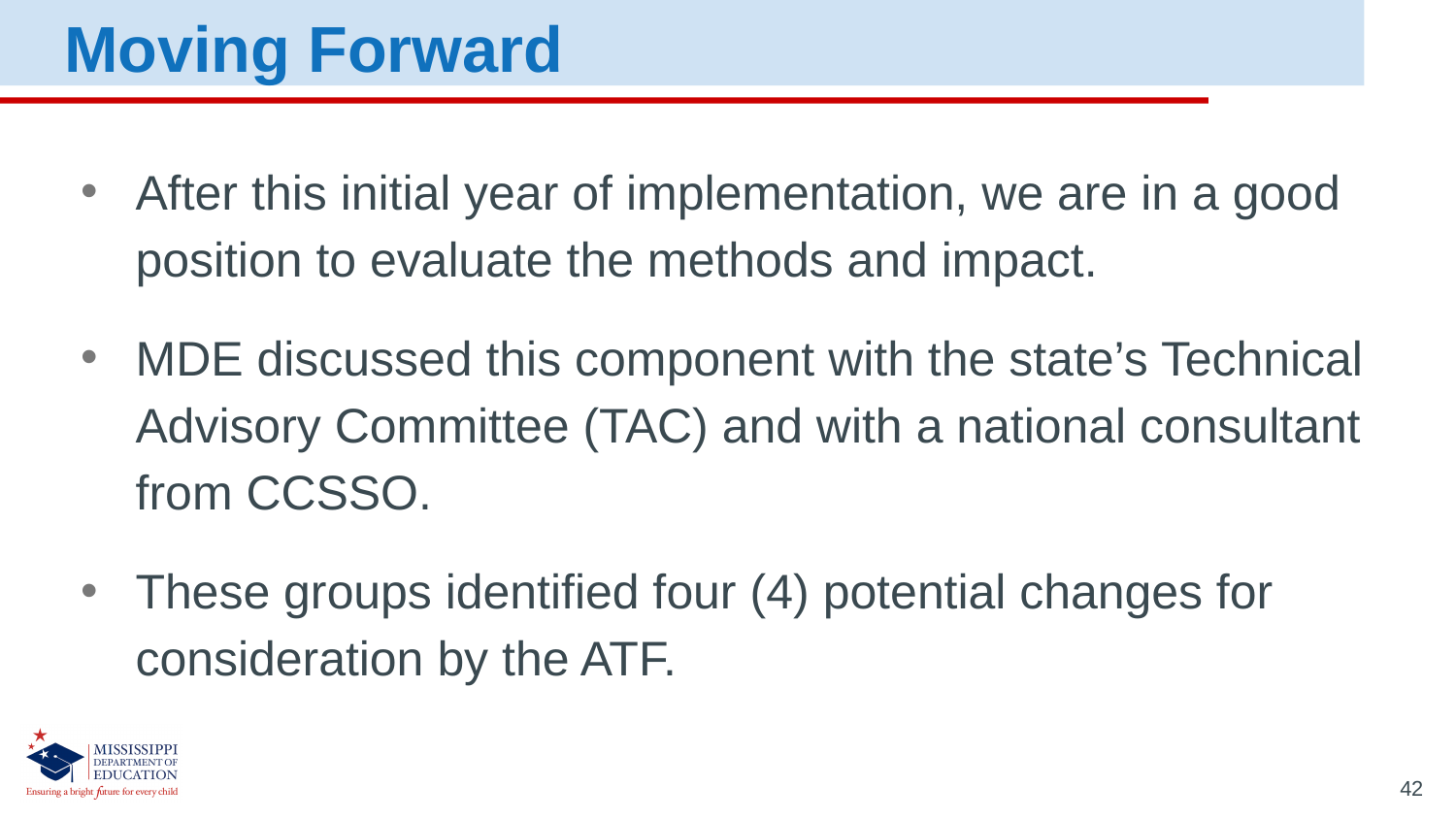

Moving Forward
After this initial year of implementation, we are in a good position to evaluate the methods and impact.
MDE discussed this component with the state’s Technical Advisory Committee (TAC) and with a national consultant from CCSSO.
These groups identified four (4) potential changes for consideration by the ATF.
42